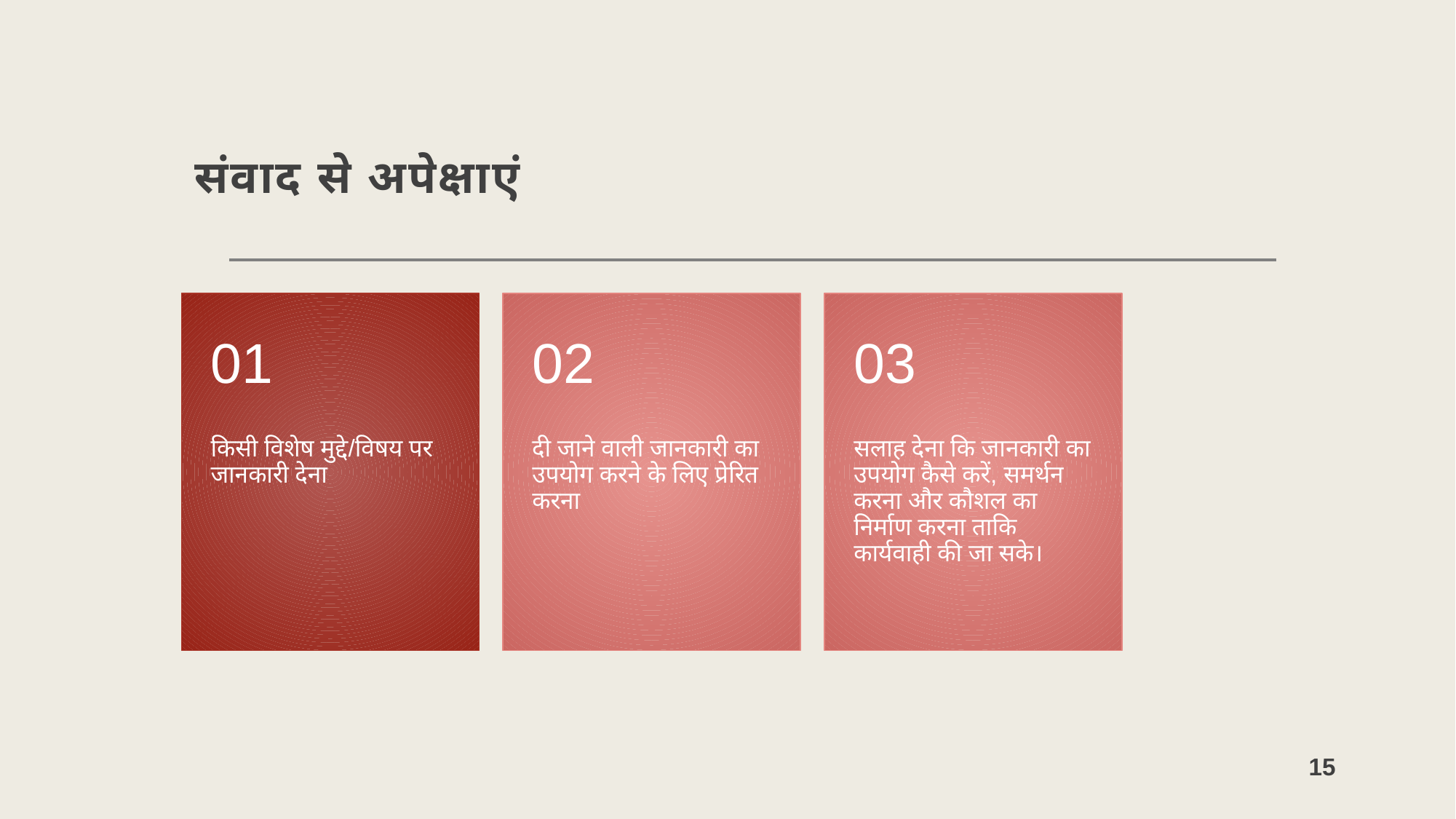

# संवाद से अपेक्षाएं
किसी विशेष मुद्दे/विषय पर जानकारी देना
01
दी जाने वाली जानकारी का उपयोग करने के लिए प्रेरित करना
02
सलाह देना कि जानकारी का उपयोग कैसे करें, समर्थन करना और कौशल का निर्माण करना ताकि कार्यवाही की जा सके।
03
15